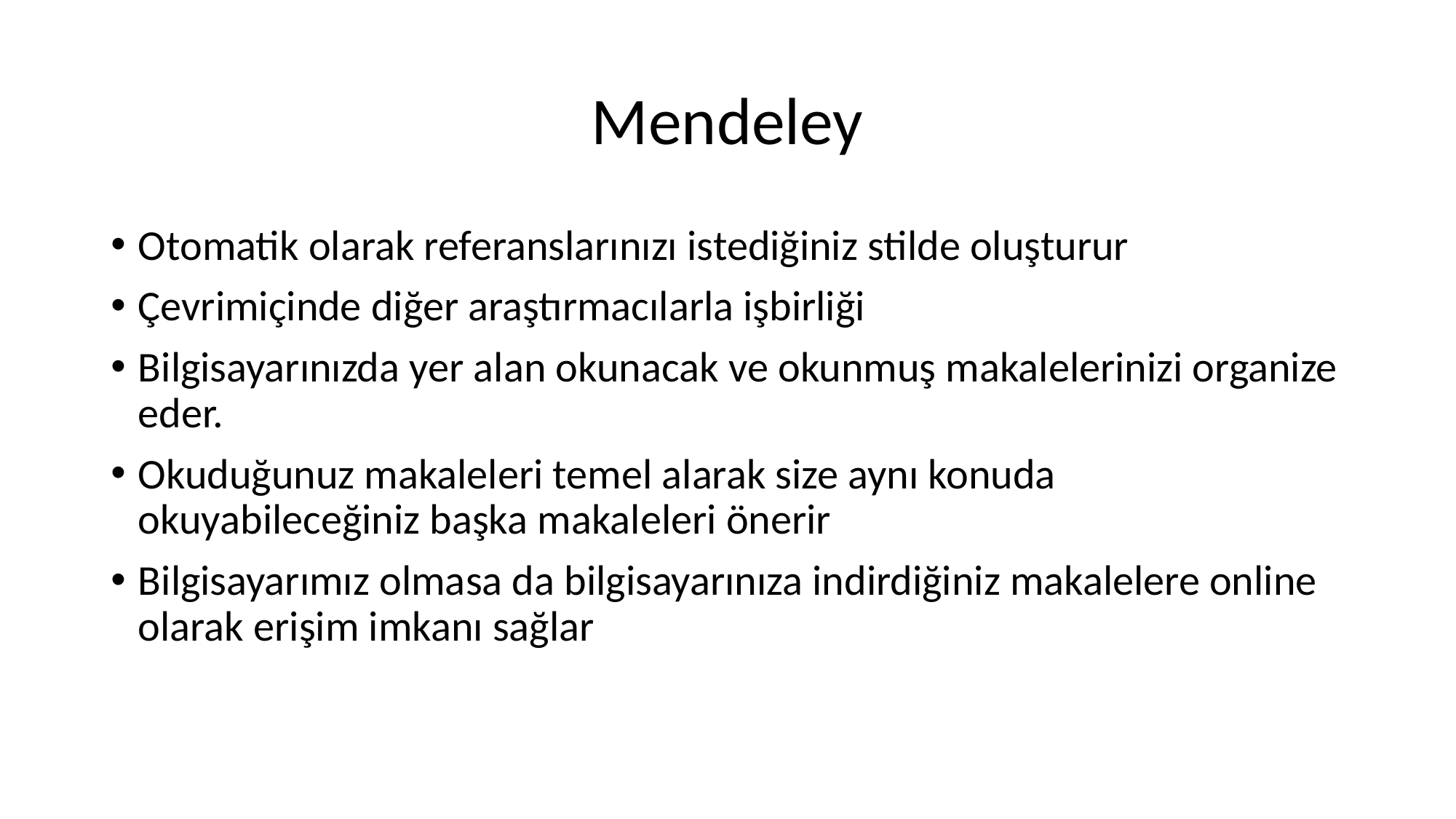

# Mendeley
Otomatik olarak referanslarınızı istediğiniz stilde oluşturur
Çevrimiçinde diğer araştırmacılarla işbirliği
Bilgisayarınızda yer alan okunacak ve okunmuş makalelerinizi organize eder.
Okuduğunuz makaleleri temel alarak size aynı konuda okuyabileceğiniz başka makaleleri önerir
Bilgisayarımız olmasa da bilgisayarınıza indirdiğiniz makalelere online olarak erişim imkanı sağlar